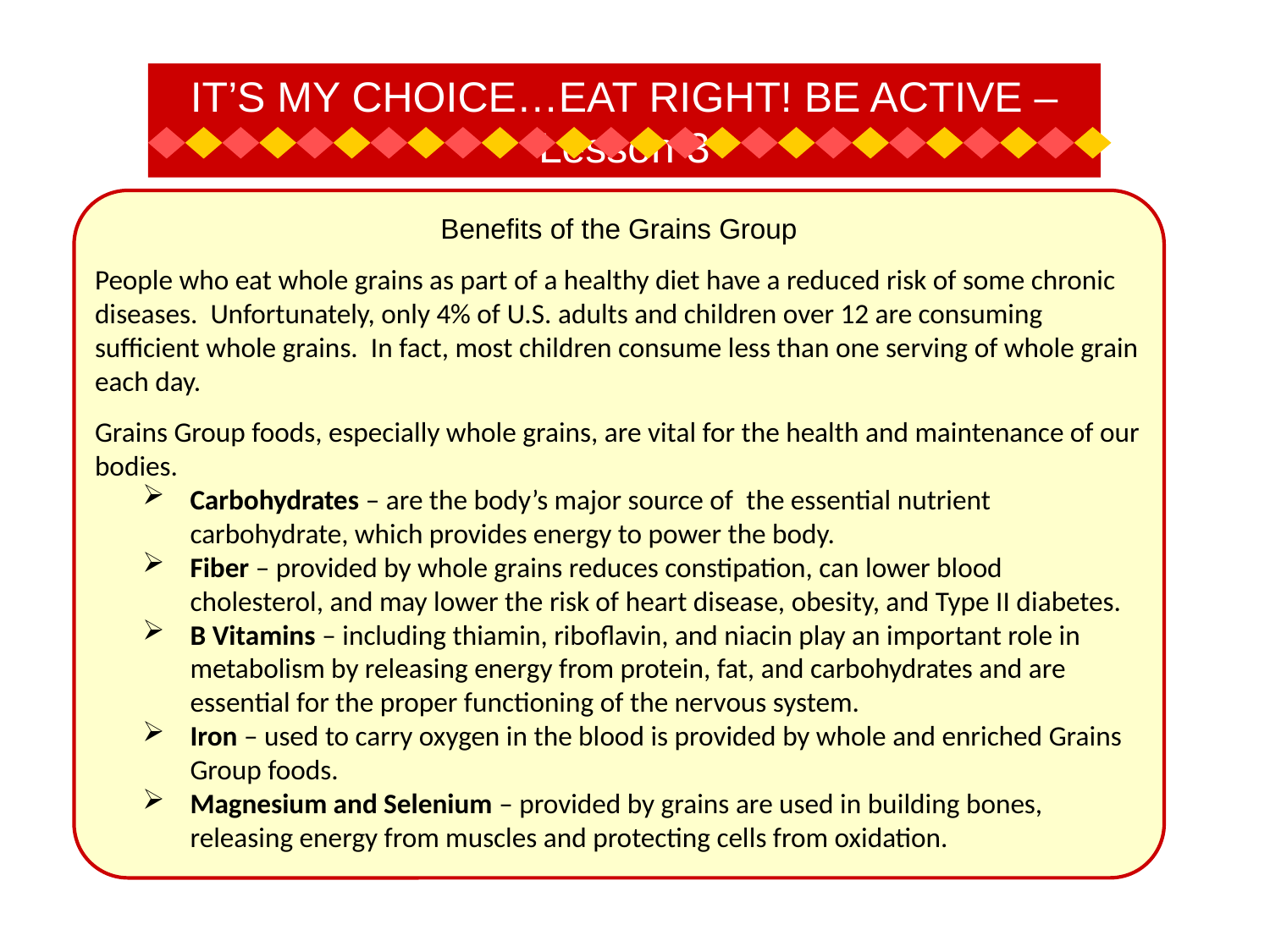

IT’S MY CHOICE…EAT RIGHT! BE ACTIVE – Lesson 3

Benefits of the Grains Group

People who eat whole grains as part of a healthy diet have a reduced risk of some chronic diseases.  Unfortunately, only 4% of U.S. adults and children over 12 are consuming sufficient whole grains.  In fact, most children consume less than one serving of whole grain each day.

Grains Group foods, especially whole grains, are vital for the health and maintenance of our bodies.
Carbohydrates – are the body’s major source of  the essential nutrient carbohydrate, which provides energy to power the body.
Fiber – provided by whole grains reduces constipation, can lower blood cholesterol, and may lower the risk of heart disease, obesity, and Type II diabetes.
B Vitamins – including thiamin, riboflavin, and niacin play an important role in   metabolism by releasing energy from protein, fat, and carbohydrates and are essential for the proper functioning of the nervous system.
Iron – used to carry oxygen in the blood is provided by whole and enriched Grains Group foods.
Magnesium and Selenium – provided by grains are used in building bones, releasing energy from muscles and protecting cells from oxidation.